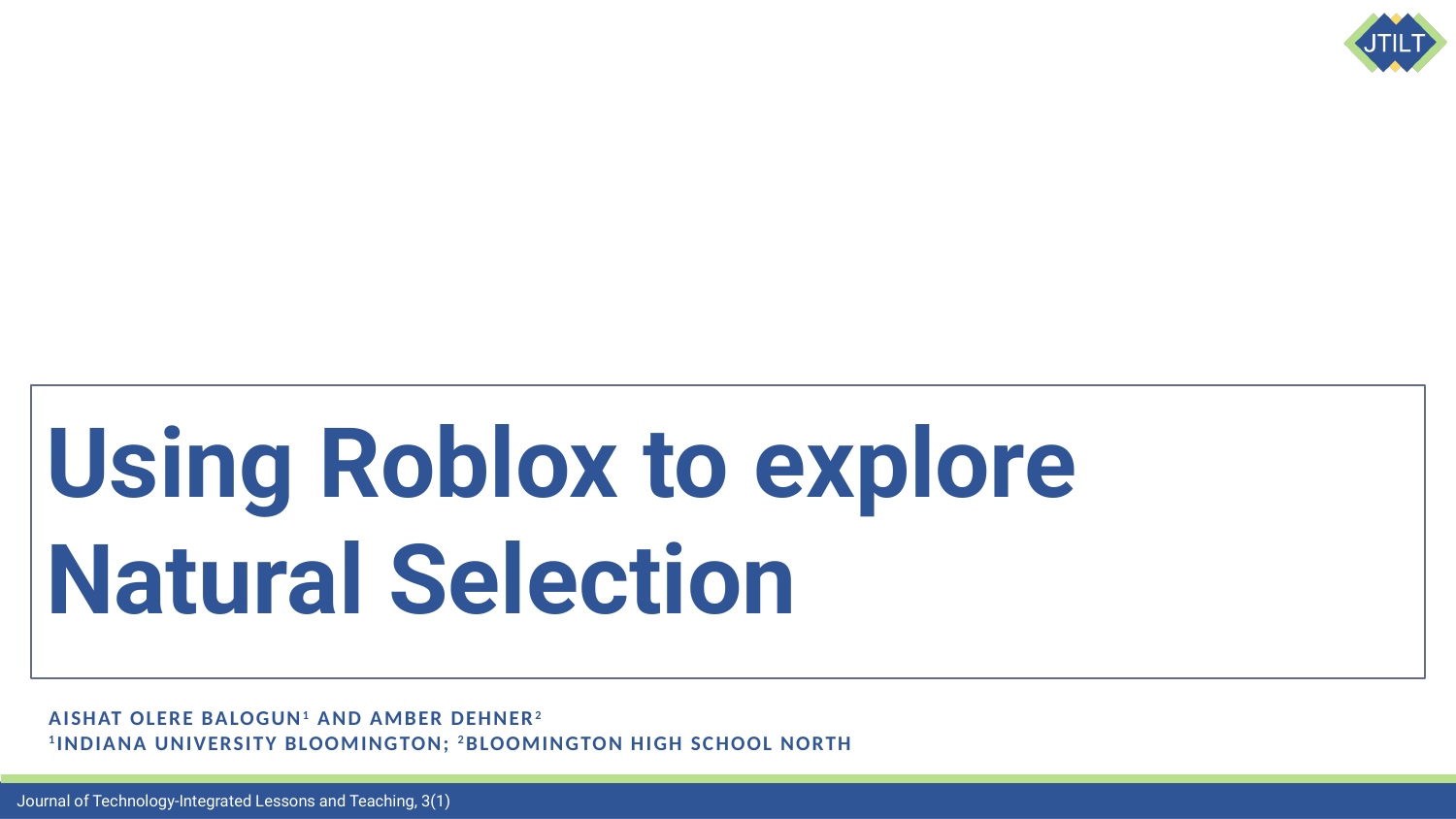

# Using Roblox to explore Natural Selection
Aishat Olere Balogun1 and Amber Dehner2
1Indiana University Bloomington; 2Bloomington High School North